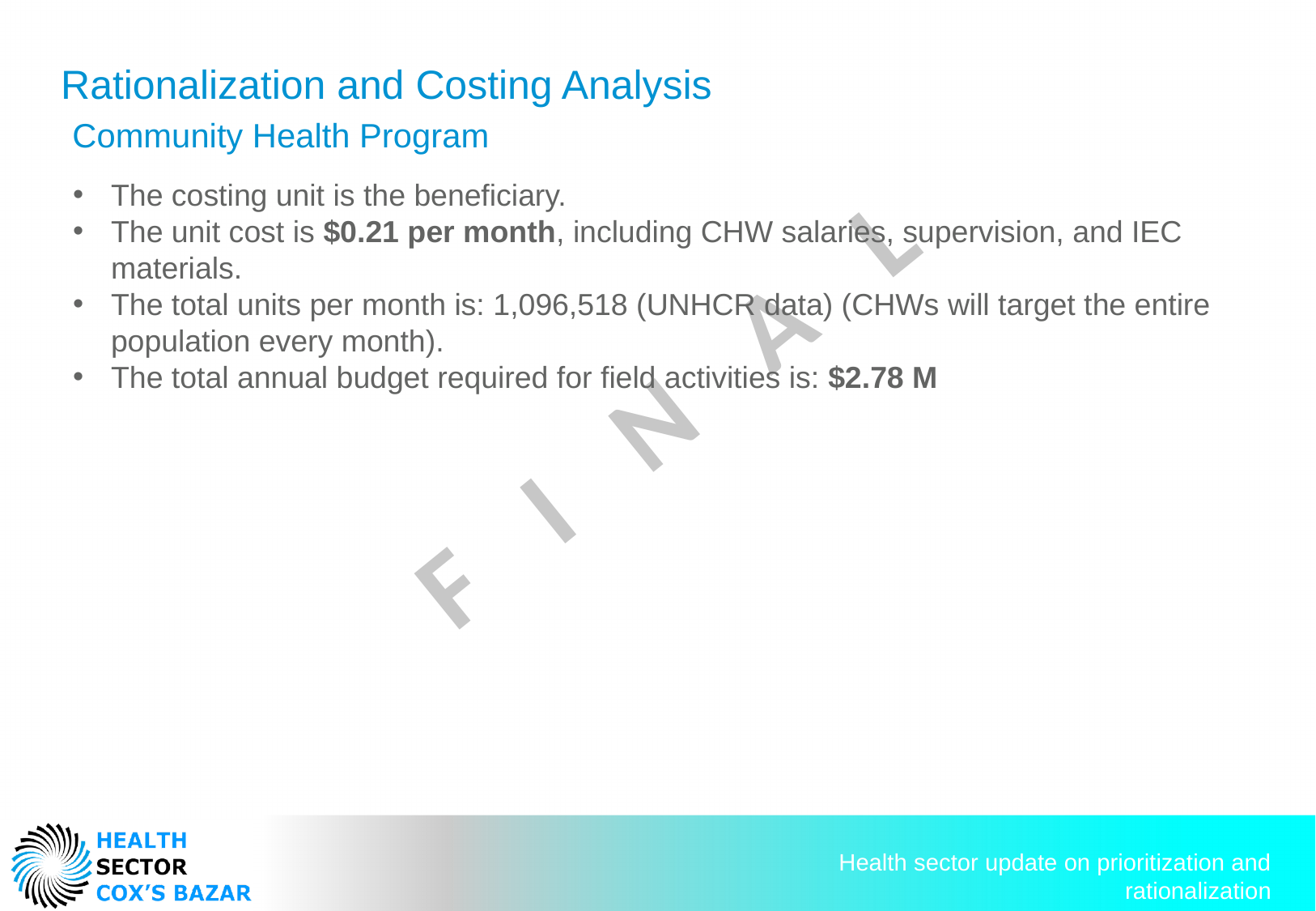

Rationalization and Costing Analysis
Community Health Program
The costing unit is the beneficiary.
The unit cost is $0.21 per month, including CHW salaries, supervision, and IEC materials.
The total units per month is: 1,096,518 (UNHCR data) (CHWs will target the entire population every month).
The total annual budget required for field activities is: $2.78 M
Health sector update on prioritization and rationalization